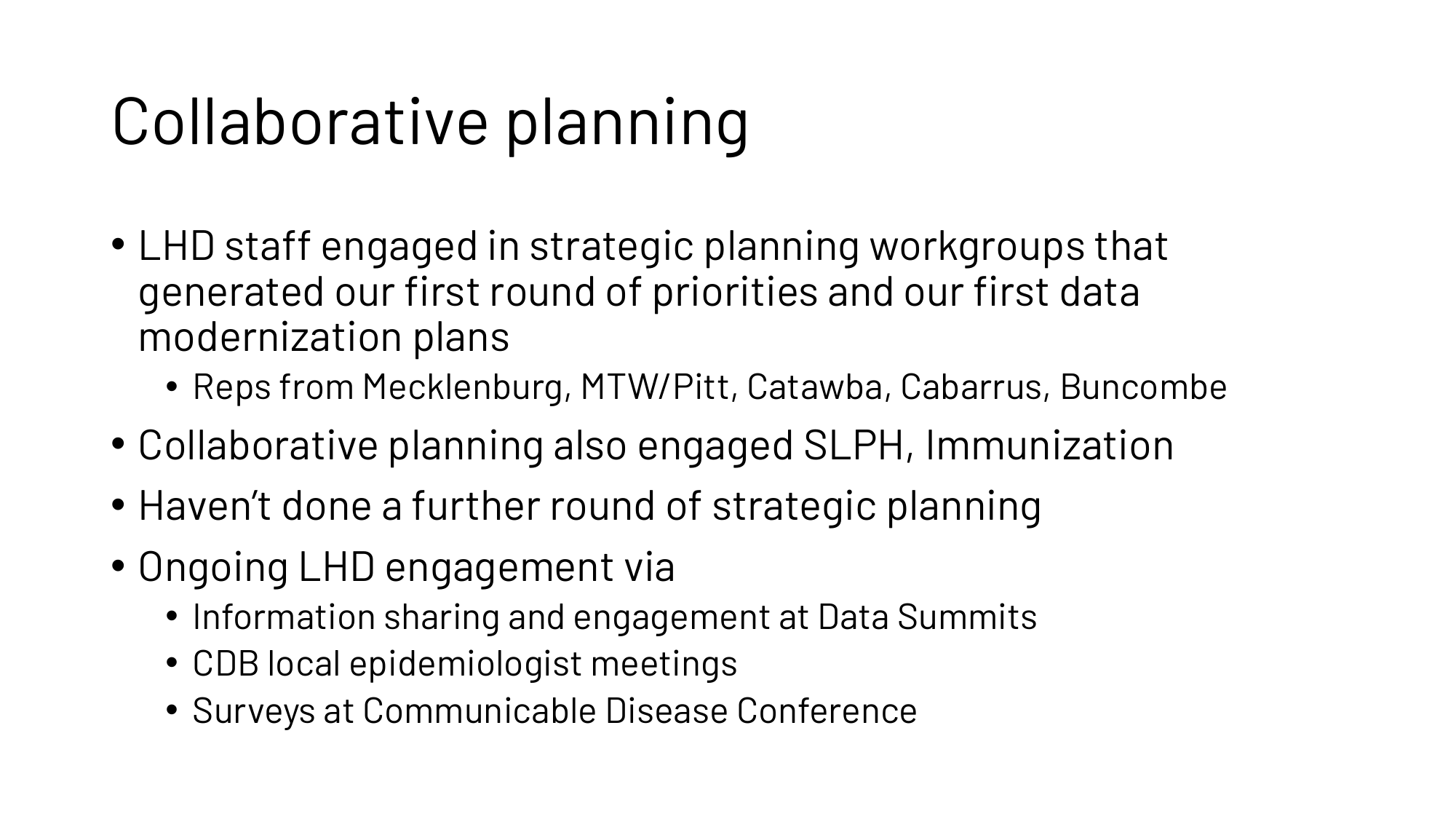

# Collaborative planning
LHD staff engaged in strategic planning workgroups that generated our first round of priorities and our first data modernization plans
Reps from Mecklenburg, MTW/Pitt, Catawba, Cabarrus, Buncombe
Collaborative planning also engaged SLPH, Immunization
Haven’t done a further round of strategic planning
Ongoing LHD engagement via
Information sharing and engagement at Data Summits
CDB local epidemiologist meetings
Surveys at Communicable Disease Conference